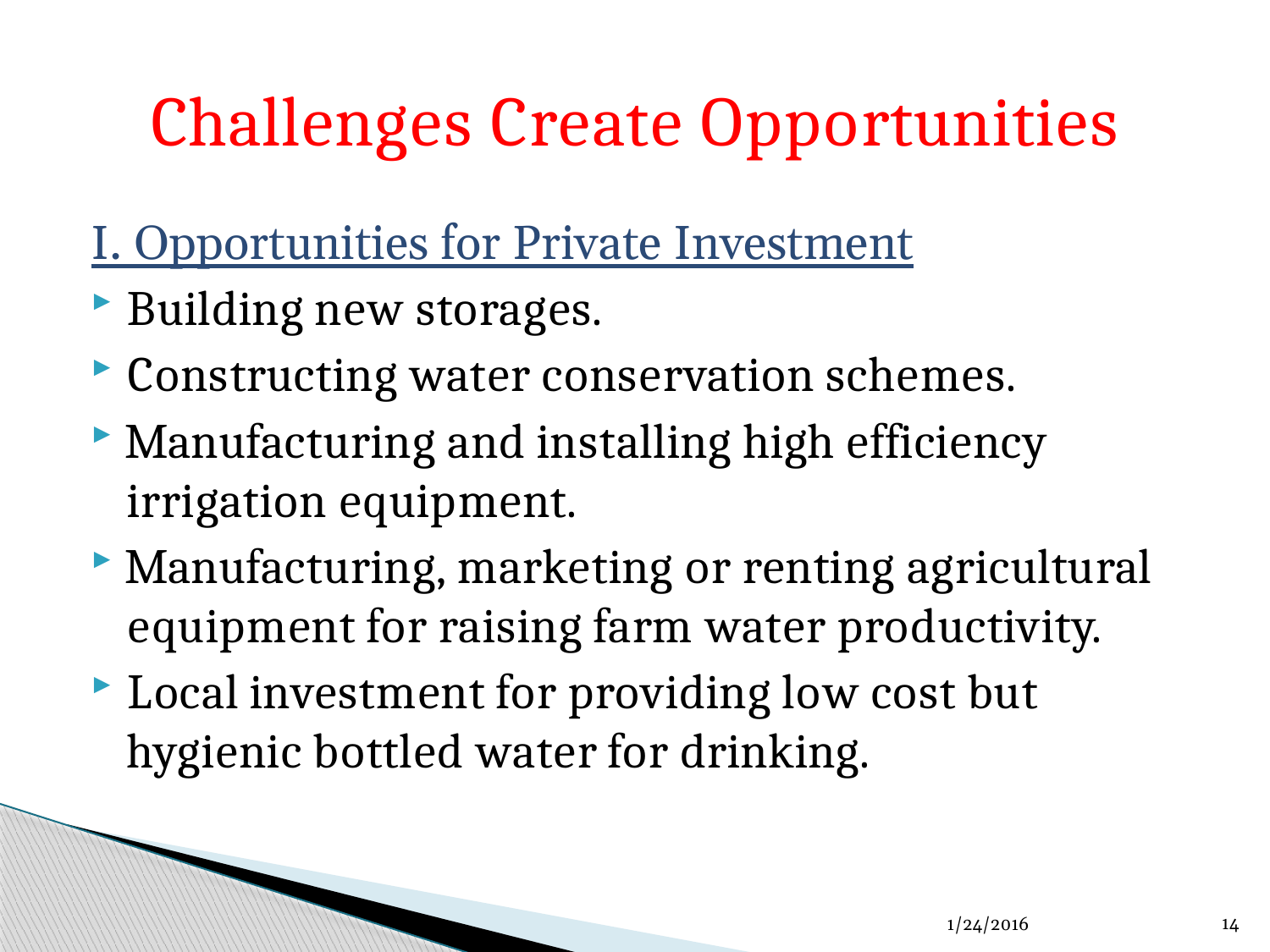

# Challenges Create Opportunities
I. Opportunities for Private Investment
Building new storages.
Constructing water conservation schemes.
Manufacturing and installing high efficiency irrigation equipment.
Manufacturing, marketing or renting agricultural equipment for raising farm water productivity.
Local investment for providing low cost but hygienic bottled water for drinking.

1/24/2016
14